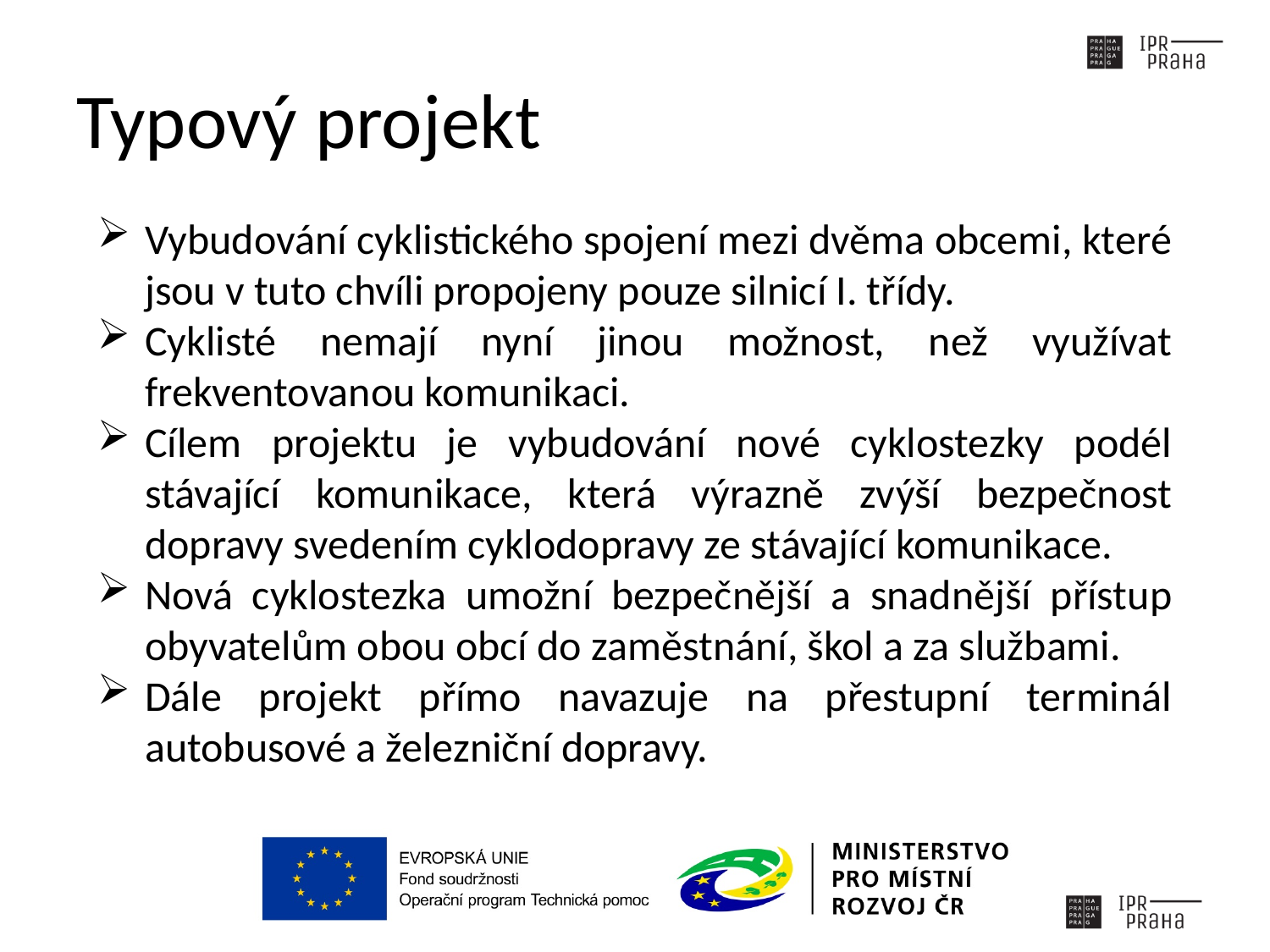

# Typový projekt
Vybudování cyklistického spojení mezi dvěma obcemi, které jsou v tuto chvíli propojeny pouze silnicí I. třídy.
Cyklisté nemají nyní jinou možnost, než využívat frekventovanou komunikaci.
Cílem projektu je vybudování nové cyklostezky podél stávající komunikace, která výrazně zvýší bezpečnost dopravy svedením cyklodopravy ze stávající komunikace.
Nová cyklostezka umožní bezpečnější a snadnější přístup obyvatelům obou obcí do zaměstnání, škol a za službami.
Dále projekt přímo navazuje na přestupní terminál autobusové a železniční dopravy.